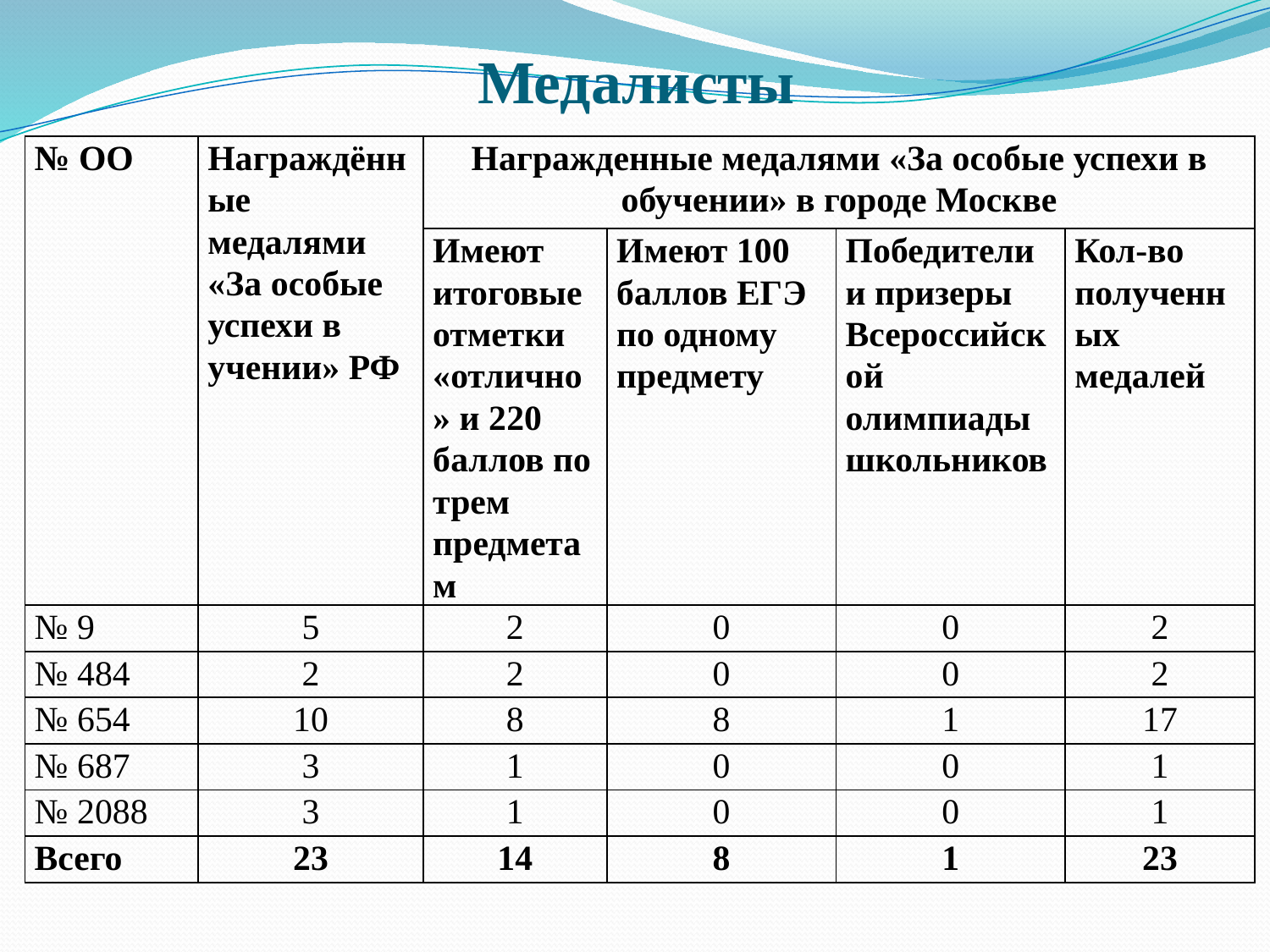

# Медалисты
| № ОО | Награждённые медалями «За особые успехи в учении» РФ | Награжденные медалями «За особые успехи в обучении» в городе Москве |  |  |  |
| --- | --- | --- | --- | --- | --- |
|  |  | Имеют итоговые отметки «отлично» и 220 баллов по трем предметам | Имеют 100 баллов ЕГЭ по одному предмету | Победители и призеры Всероссийской олимпиады школьников | Кол-во полученных медалей |
| № 9 | 5 | 2 | 0 | 0 | 2 |
| № 484 | 2 | 2 | 0 | 0 | 2 |
| № 654 | 10 | 8 | 8 | 1 | 17 |
| № 687 | 3 | 1 | 0 | 0 | 1 |
| № 2088 | 3 | 1 | 0 | 0 | 1 |
| Всего | 23 | 14 | 8 | 1 | 23 |